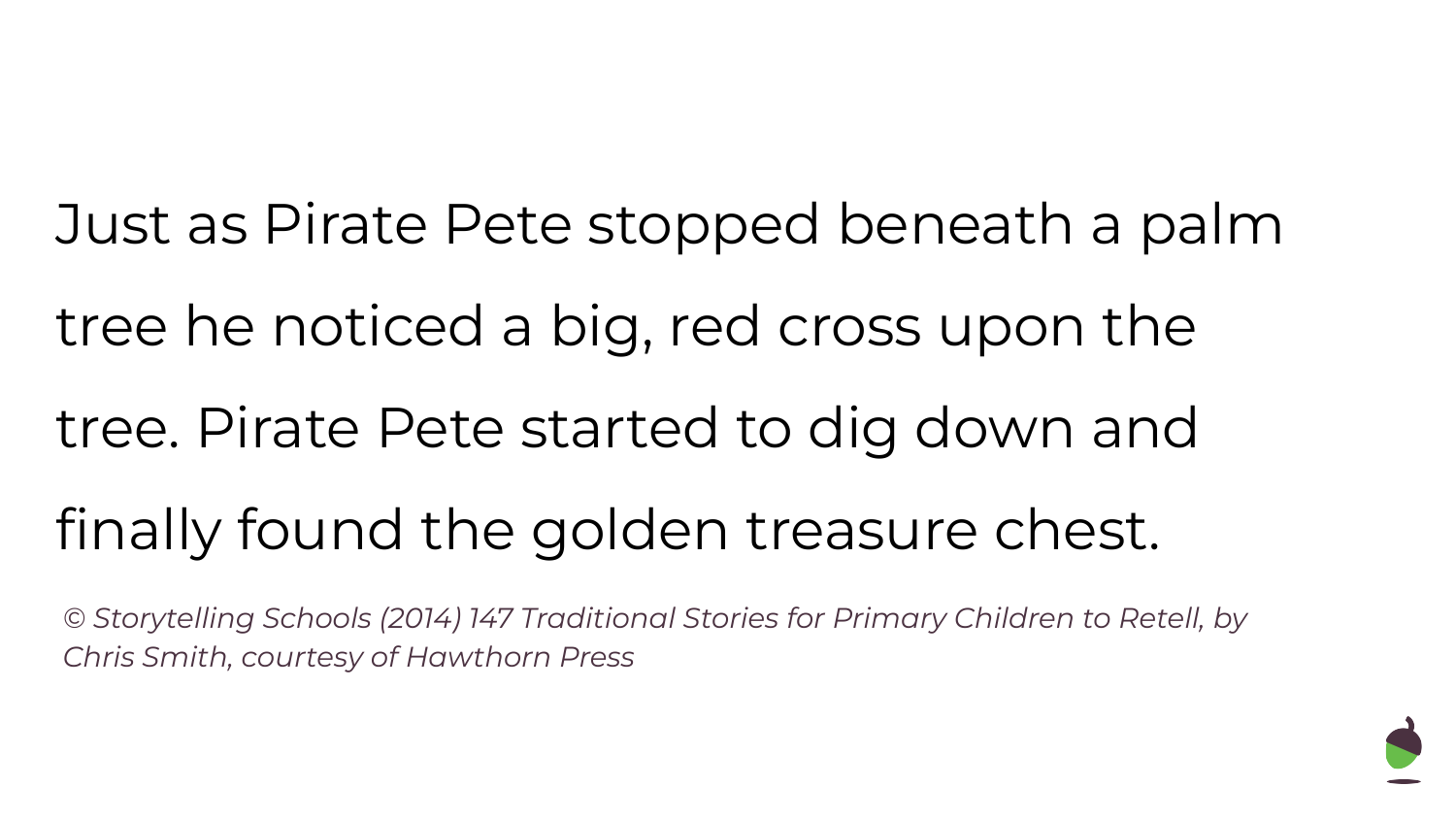

Just as Pirate Pete stopped beneath a palm tree he noticed a big, red cross upon the tree. Pirate Pete started to dig down and finally found the golden treasure chest.
© Storytelling Schools (2014) 147 Traditional Stories for Primary Children to Retell, by Chris Smith, courtesy of Hawthorn Press